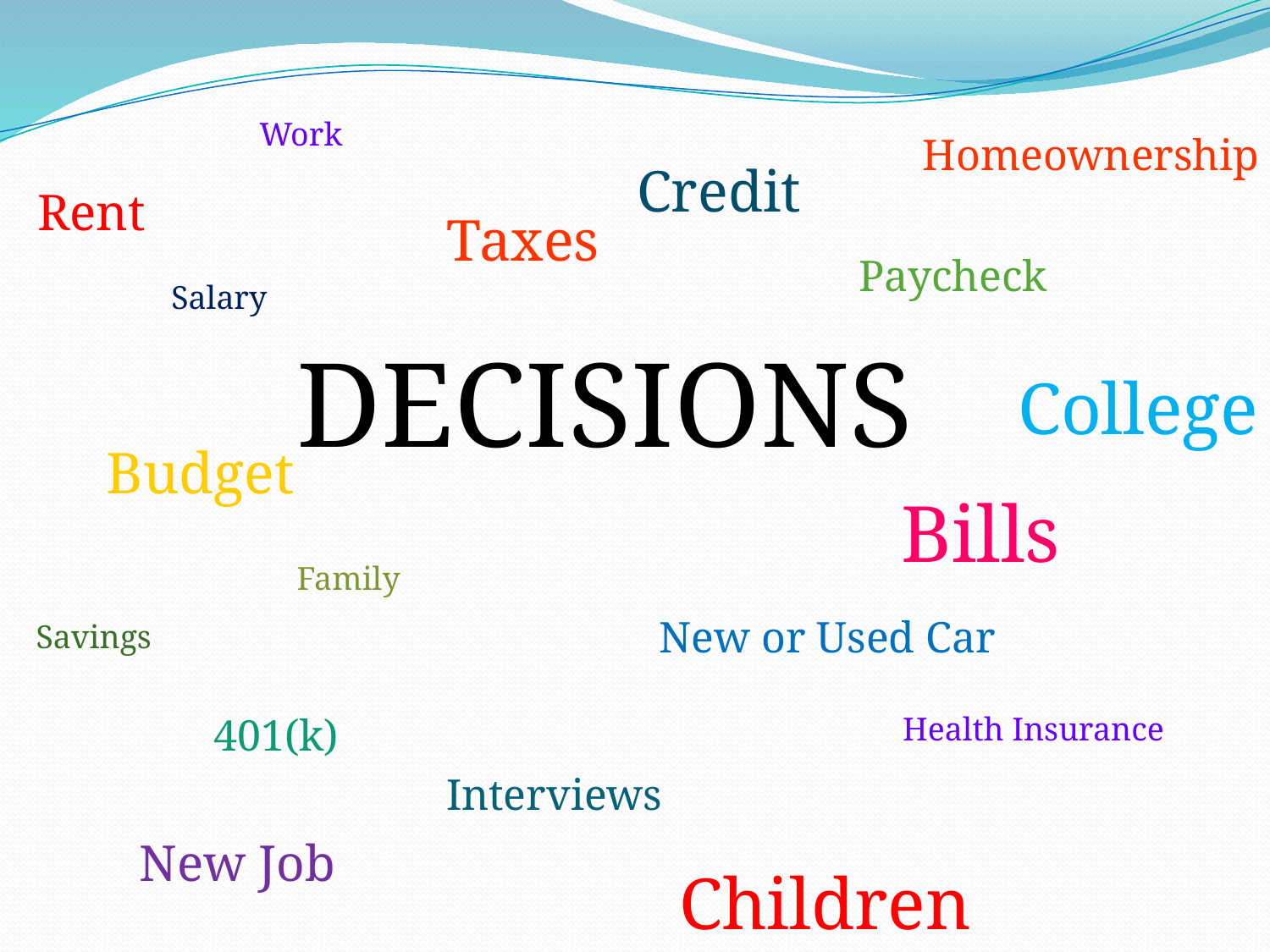

Work
Homeownership
Credit
Rent
Taxes
Paycheck
Salary
DECISIONS
College
Budget
Bills
Family
New or Used Car
Savings
401(k)
Health Insurance
Interviews
New Job
Children